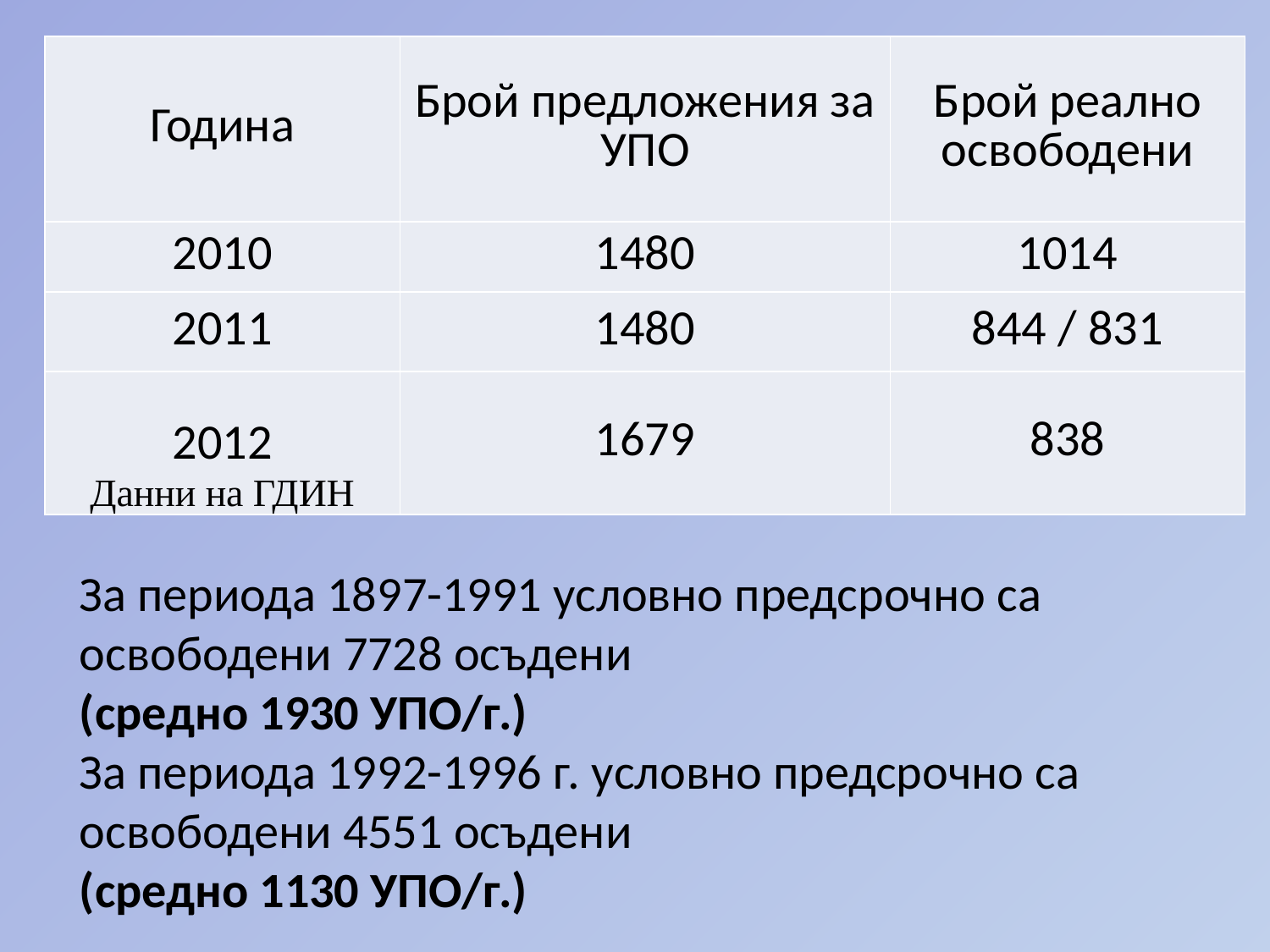

| Година | Брой предложения за УПО | Брой реално освободени |
| --- | --- | --- |
| 2010 | 1480 | 1014 |
| 2011 | 1480 | 844 / 831 |
| 2012 Данни на ГДИН | 1679 | 838 |
За периода 1897-1991 условно предсрочно са освободени 7728 осъдени
(средно 1930 УПО/г.)
За периода 1992-1996 г. условно предсрочно са освободени 4551 осъдени
(средно 1130 УПО/г.)